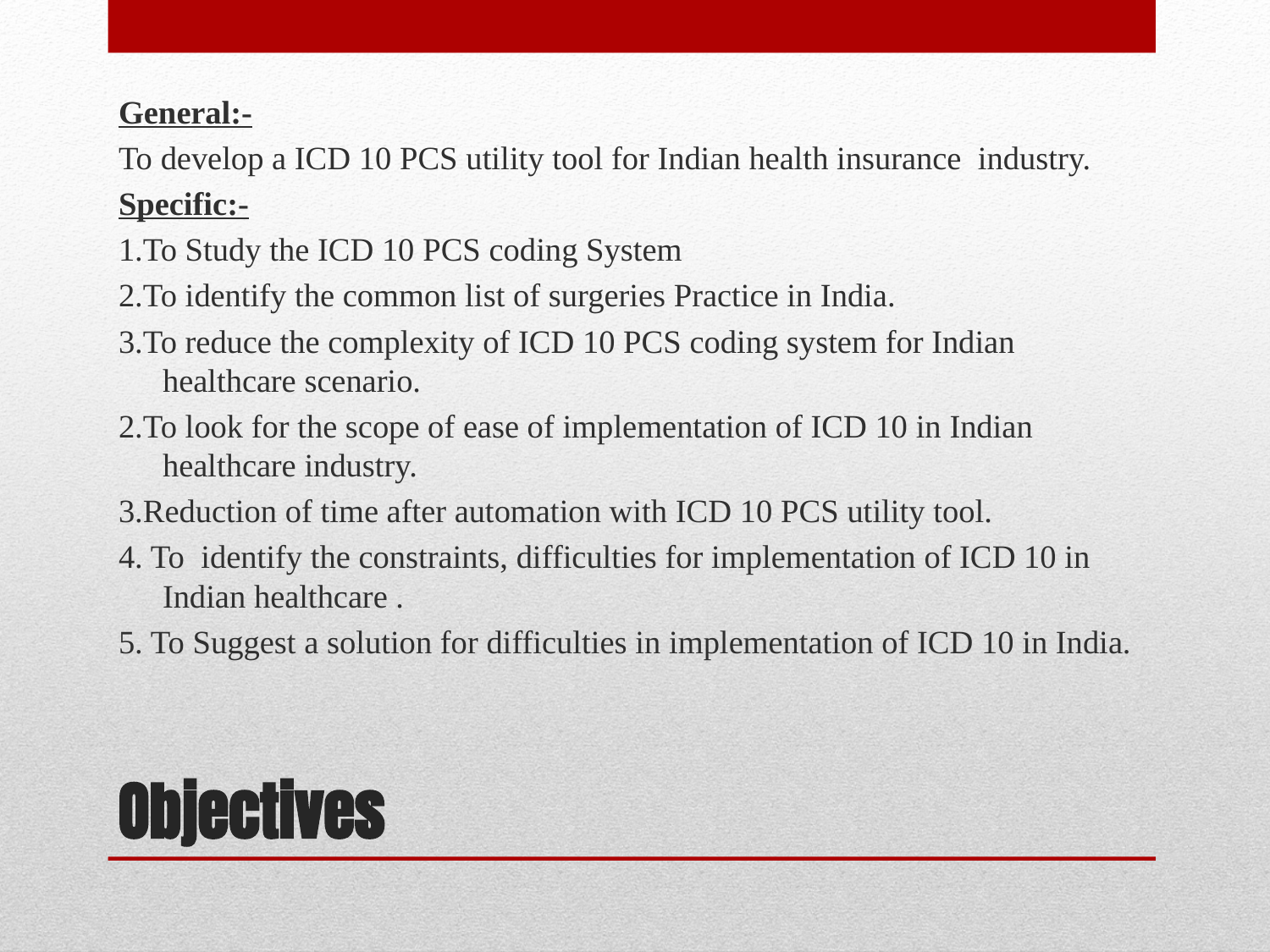

General:-
To develop a ICD 10 PCS utility tool for Indian health insurance  industry.
Specific:-
1.To Study the ICD 10 PCS coding System
2.To identify the common list of surgeries Practice in India.
3.To reduce the complexity of ICD 10 PCS coding system for Indian healthcare scenario.
2.To look for the scope of ease of implementation of ICD 10 in Indian healthcare industry.
3.Reduction of time after automation with ICD 10 PCS utility tool.
4. To  identify the constraints, difficulties for implementation of ICD 10 in Indian healthcare .
5. To Suggest a solution for difficulties in implementation of ICD 10 in India.

# Objectives